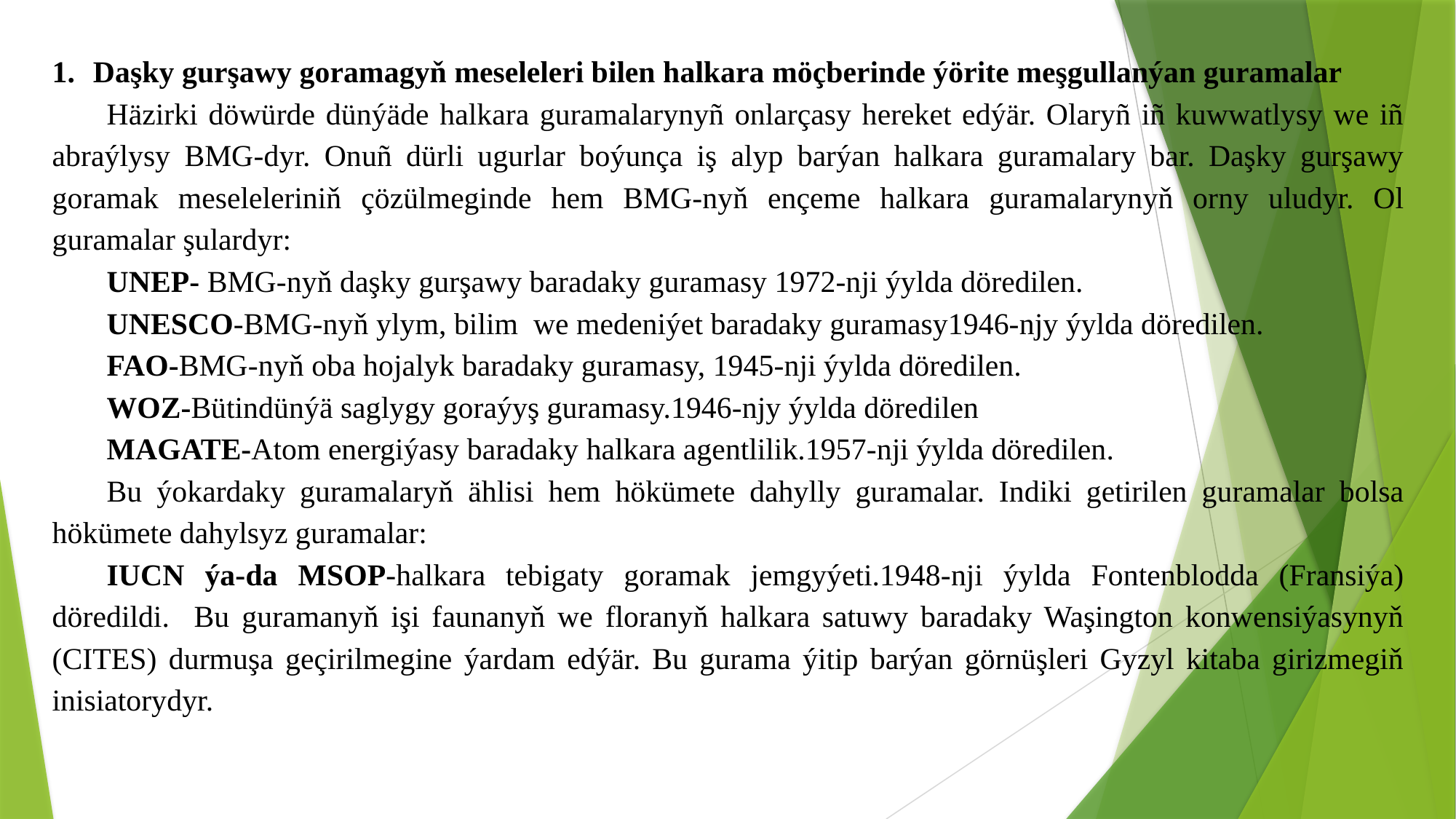

Daşky gurşawy goramagyň meseleleri bilen halkara möçberinde ýörite meşgullanýan guramalar
Häzirki döwürde dünýäde halkara guramalarynyñ onlarçasy hereket edýär. Olaryñ iñ kuwwatlysy we iñ abraýlysy BMG-dyr. Onuñ dürli ugurlar boýunça iş alyp barýan halkara guramalary bar. Daşky gurşawy goramak meseleleriniň çözülmeginde hem BMG-nyň ençeme halkara guramalarynyň orny uludyr. Ol guramalar şulardyr:
UNEP- BMG-nyň daşky gurşawy baradaky guramasy 1972-nji ýylda döredilen.
UNESCO-BMG-nyň ylym, bilim  we medeniýet baradaky guramasy1946-njy ýylda döredilen.
FAO-BMG-nyň oba hojalyk baradaky guramasy, 1945-nji ýylda döredilen.
WOZ-Bütindünýä saglygy goraýyş guramasy.1946-njy ýylda döredilen
MAGATE-Atom energiýasy baradaky halkara agentlilik.1957-nji ýylda döredilen.
Bu ýokardaky guramalaryň ählisi hem hökümete dahylly guramalar. Indiki getirilen guramalar bolsa hökümete dahylsyz guramalar:
IUCN ýa-da MSOP-halkara tebigaty goramak jemgyýeti.1948-nji ýylda Fontenblodda (Fransiýa) döredildi.  Bu guramanyň işi faunanyň we floranyň halkara satuwy baradaky Waşington konwensiýasynyň (CITES) durmuşa geçirilmegine ýardam edýär. Bu gurama ýitip barýan görnüşleri Gyzyl kitaba girizmegiň inisiatorydyr.